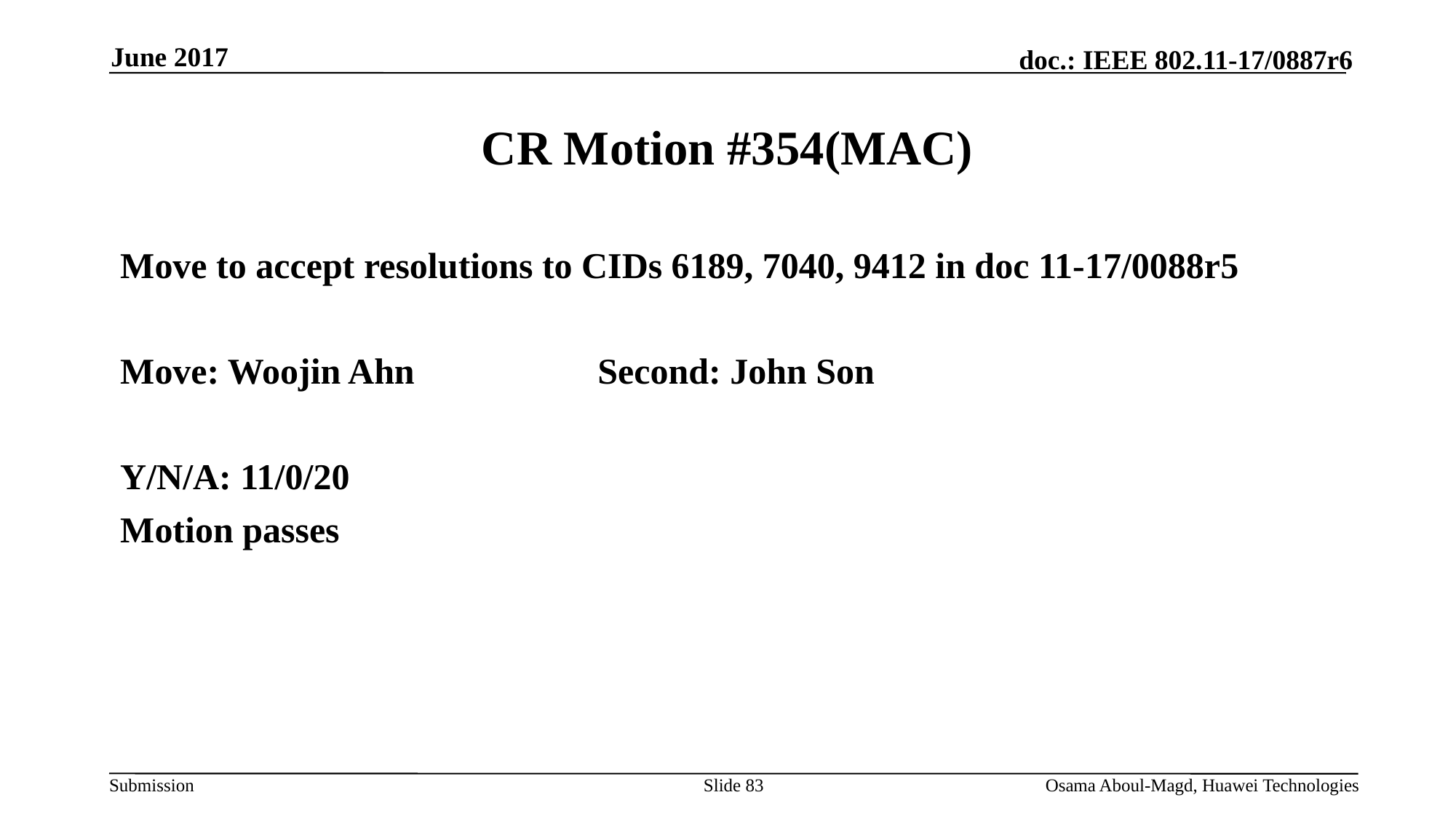

June 2017
# CR Motion #354(MAC)
Move to accept resolutions to CIDs 6189, 7040, 9412 in doc 11-17/0088r5

Move: Woojin Ahn		Second: John Son

Y/N/A: 11/0/20
Motion passes
Slide 83
Osama Aboul-Magd, Huawei Technologies